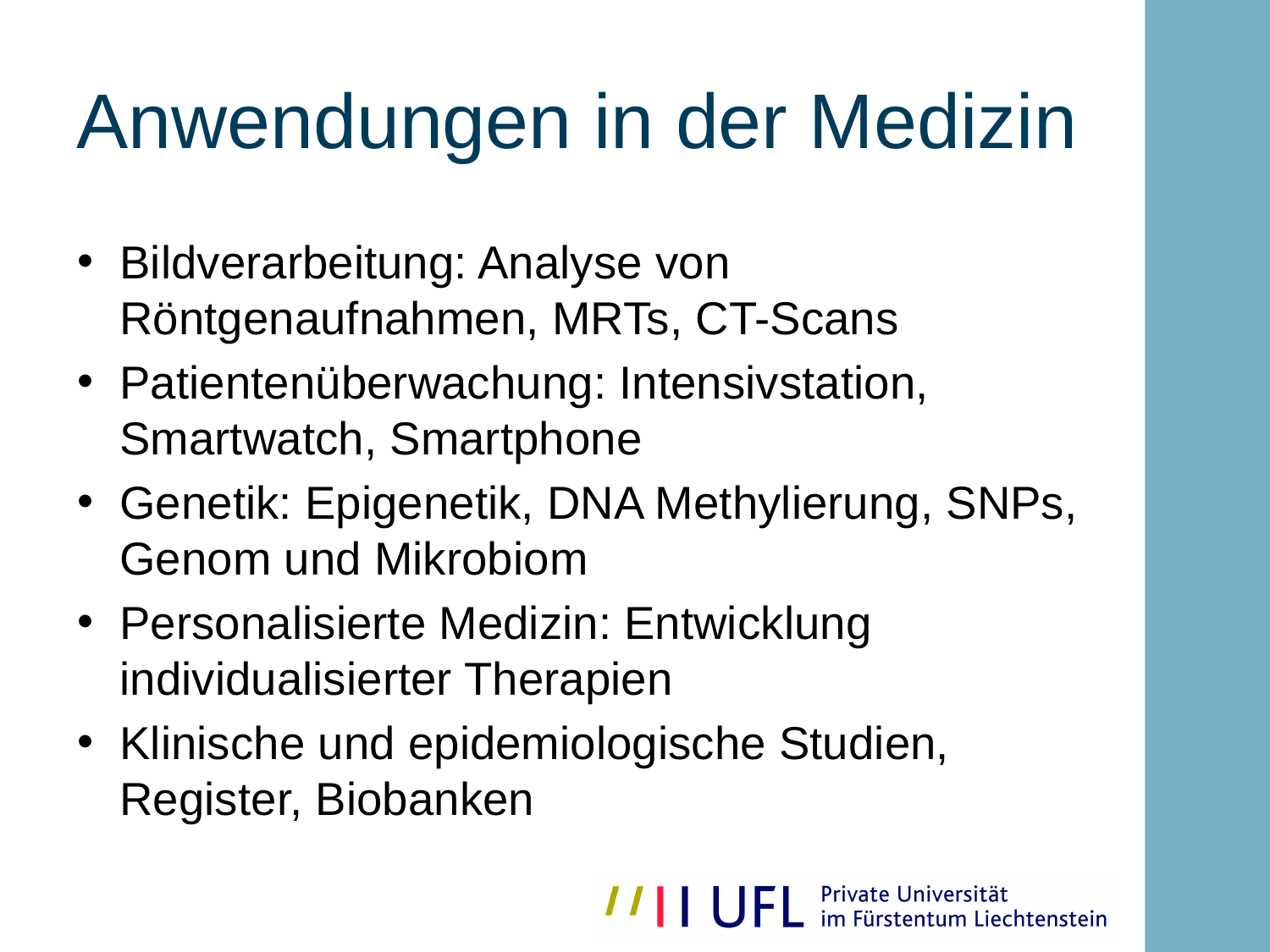

# Anwendungen in der Medizin
Bildverarbeitung: Analyse von Röntgenaufnahmen, MRTs, CT-Scans
Patientenüberwachung: Intensivstation, Smartwatch, Smartphone
Genetik: Epigenetik, DNA Methylierung, SNPs, Genom und Mikrobiom
Personalisierte Medizin: Entwicklung individualisierter Therapien
Klinische und epidemiologische Studien, Register, Biobanken